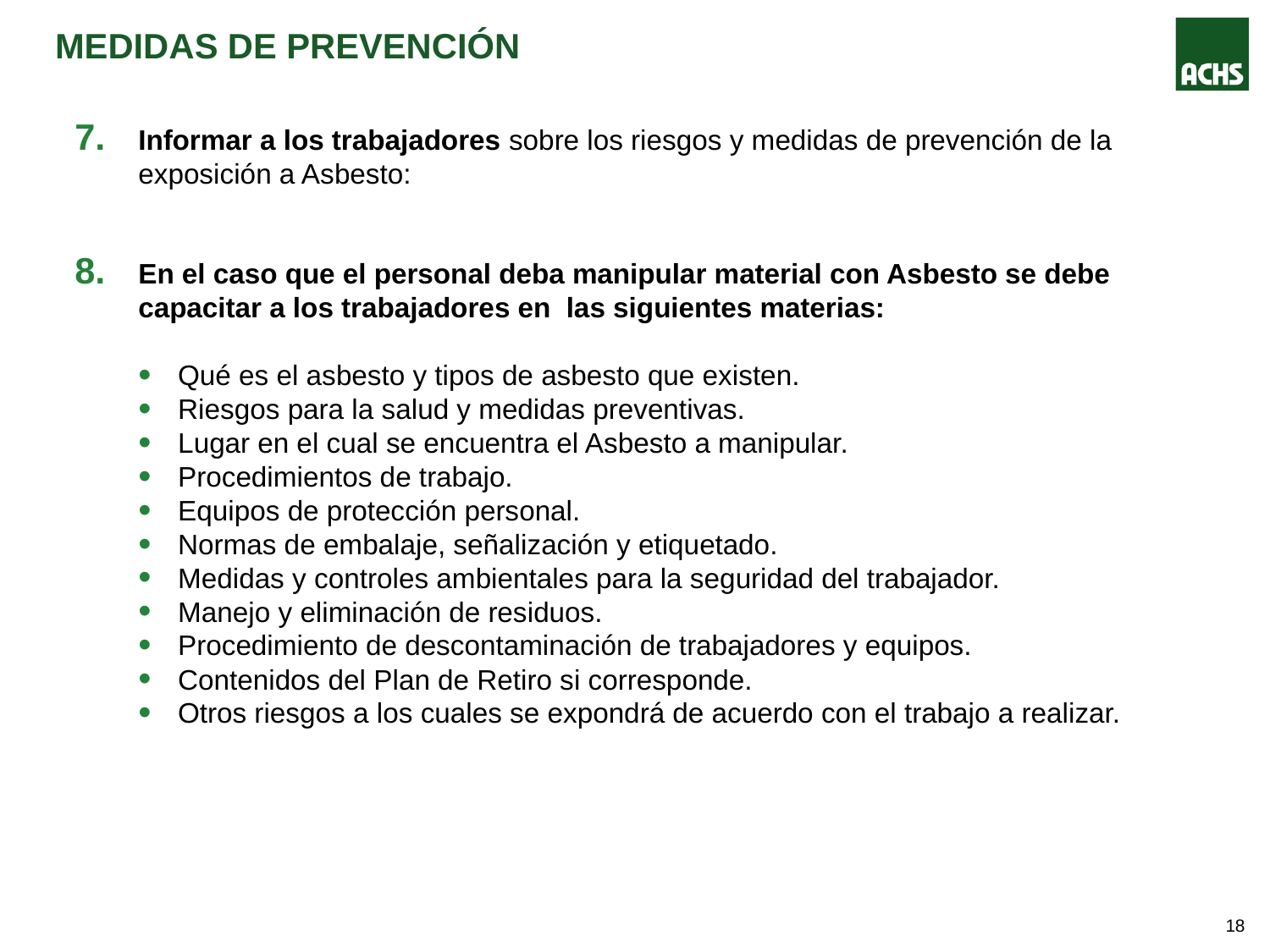

# Medidas de prevención
Informar a los trabajadores sobre los riesgos y medidas de prevención de la exposición a Asbesto:
En el caso que el personal deba manipular material con Asbesto se debe capacitar a los trabajadores en  las siguientes materias:

Qué es el asbesto y tipos de asbesto que existen.
Riesgos para la salud y medidas preventivas.
Lugar en el cual se encuentra el Asbesto a manipular.
Procedimientos de trabajo.
Equipos de protección personal.
Normas de embalaje, señalización y etiquetado.
Medidas y controles ambientales para la seguridad del trabajador.
Manejo y eliminación de residuos.
Procedimiento de descontaminación de trabajadores y equipos.
Contenidos del Plan de Retiro si corresponde.
Otros riesgos a los cuales se expondrá de acuerdo con el trabajo a realizar.

18